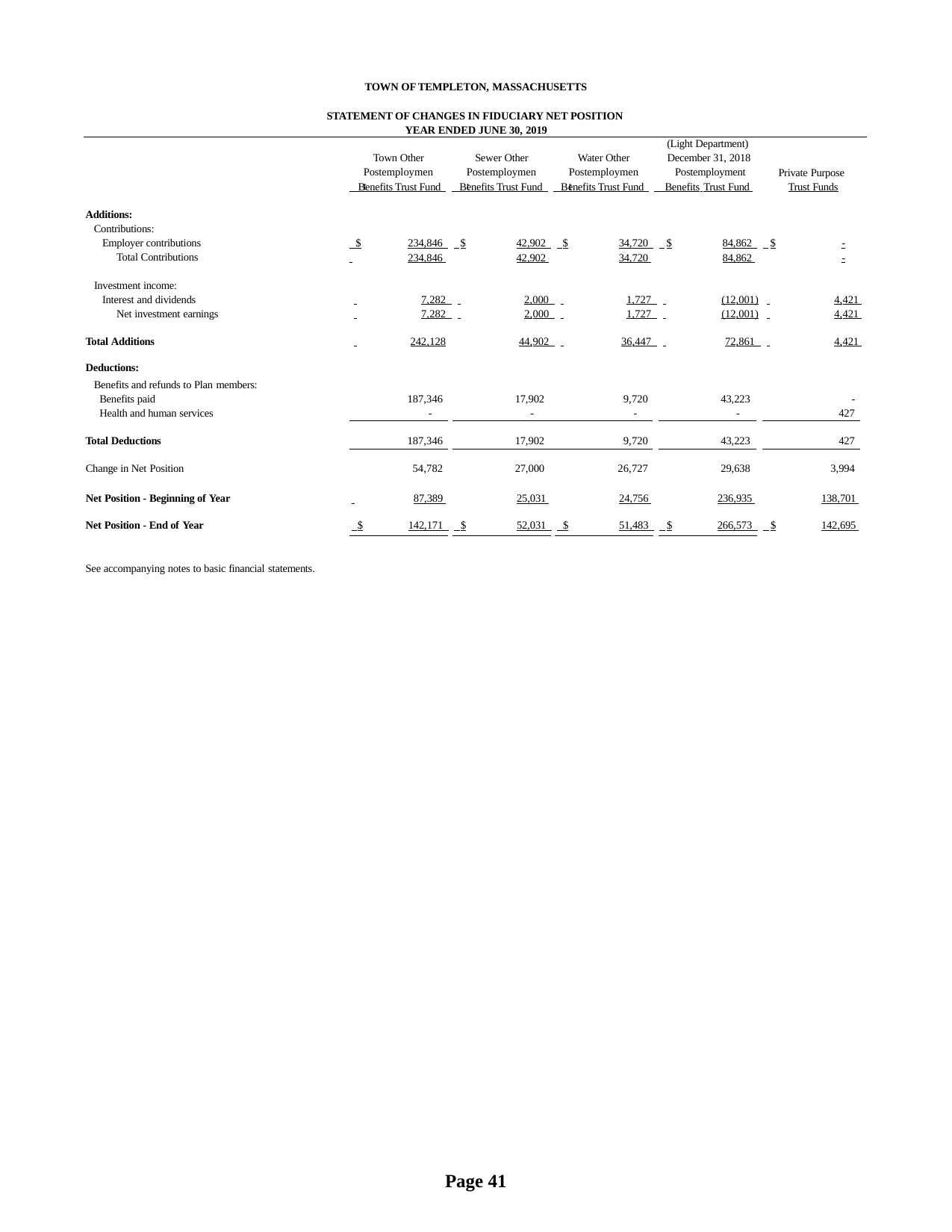

TOWN OF TEMPLETON, MASSACHUSETTS

STATEMENT OF CHANGES IN FIDUCIARY NET POSITION  YEAR ENDED JUNE 30, 2019
(Light Department)  December 31, 2018  Postemployment

Town Other  Postemployment
Sewer Other  Postemployment
Water Other  Postemployment
Private Purpose
   Benefits Trust Fund       Benefits Trust Fund       Benefits Trust Fund        Benefits Trust Fund 	Trust Funds
Additions:
Contributions:
Employer contributions  Total Contributions
  $	234,846      $	42,902      $	34,720      $	84,862      $	-
 	234,846 	42,902 	34,720 	84,862 	-
Investment income:
| Interest and dividends | 7,282 2,000 1,727 (12,001) 4,421 |
| --- | --- |
| Net investment earnings | 7,282 2,000 1,727 (12,001) 4,421 |
| Total Additions Deductions: | 242,128 44,902 36,447 72,861 4,421 |
| Benefits and refunds to Plan members: |  |  |  |  |  |  |  |  |
| --- | --- | --- | --- | --- | --- | --- | --- | --- |
| Benefits paid | 187,346 |  | 17,902 | 9,720 |  | 43,223 |  | - |
| Health and human services | - |  | - | - |  | - |  | 427 |
| Total Deductions | 187,346 |  | 17,902 | 9,720 |  | 43,223 |  | 427 |
| Change in Net Position | 54,782 |  | 27,000 | 26,727 |  | 29,638 |  | 3,994 |
| Net Position - Beginning of Year | 87,389 25,031 24,756 236,935 138,701 |
| --- | --- |
| Net Position - End of Year | $ 142,171 $ 52,031 $ 51,483 $ 266,573 $ 142,695 |
| See accompanying notes to basic financial statements. |  |

Page 41